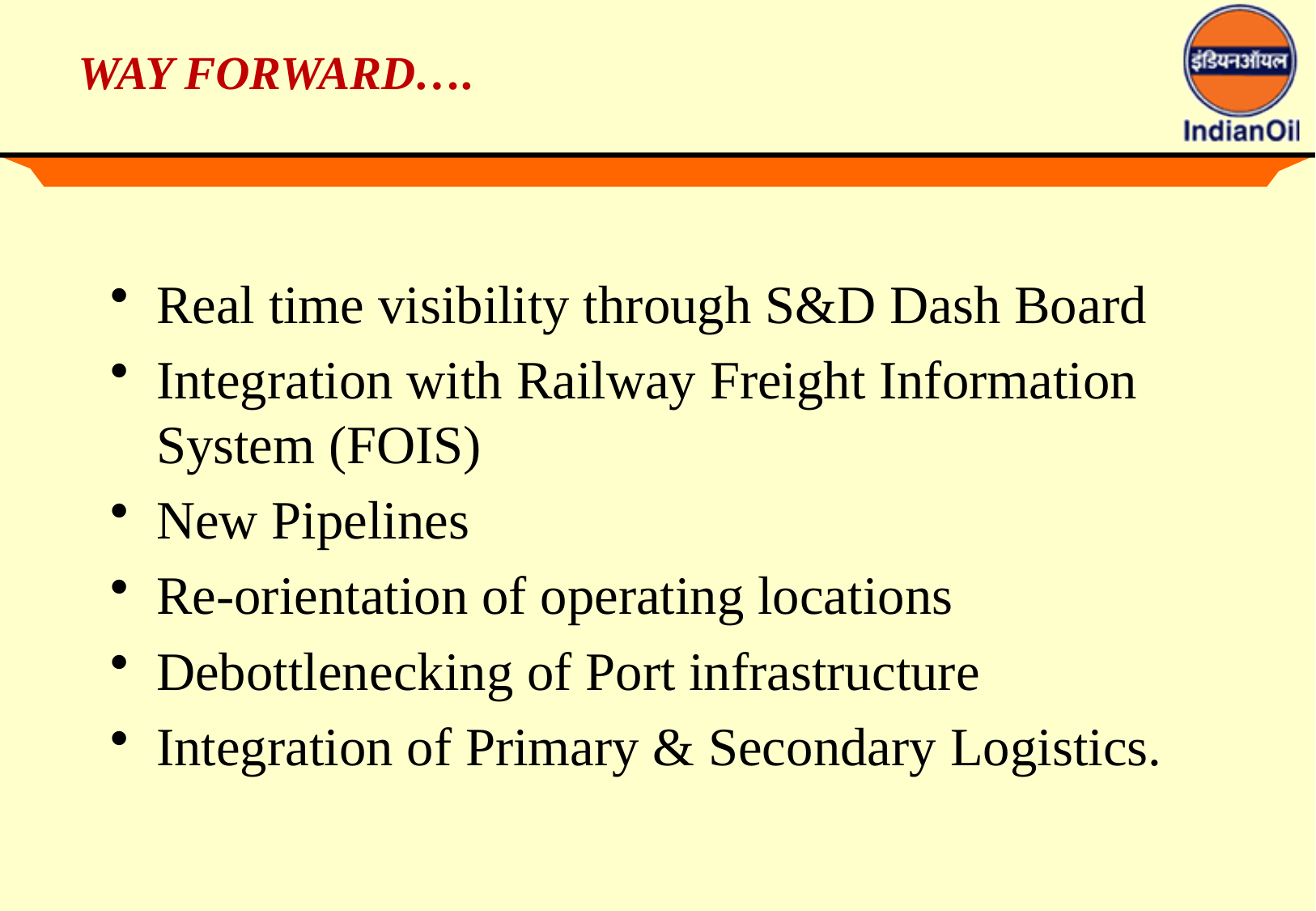

# WAY FORWARD….
Real time visibility through S&D Dash Board
Integration with Railway Freight Information System (FOIS)
New Pipelines
Re-orientation of operating locations
Debottlenecking of Port infrastructure
Integration of Primary & Secondary Logistics.